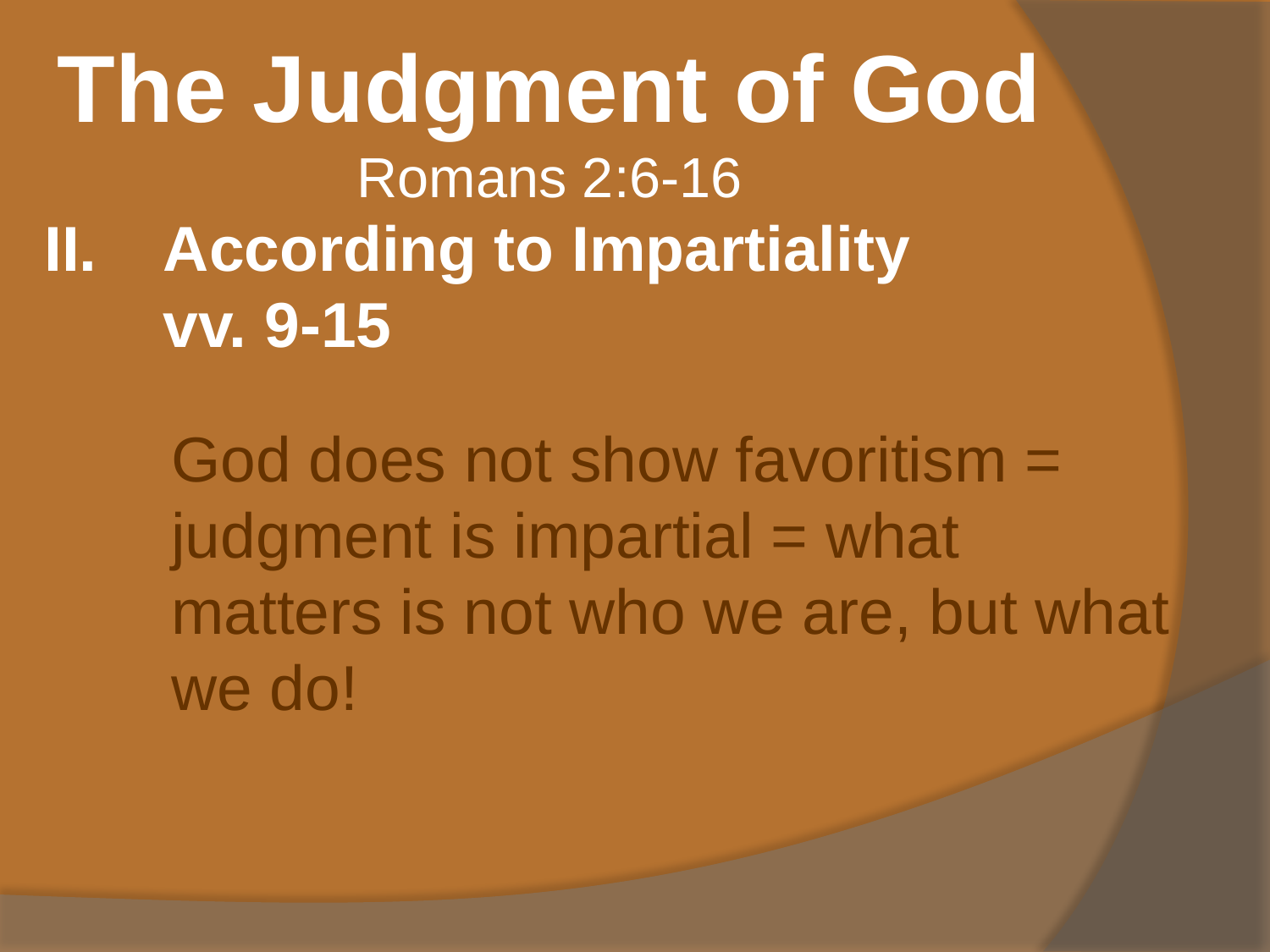

The Judgment of God
Romans 2:6-16
According to Impartiality
	vv. 9-15

God does not show favoritism =
judgment is impartial = what
matters is not who we are, but what
we do!